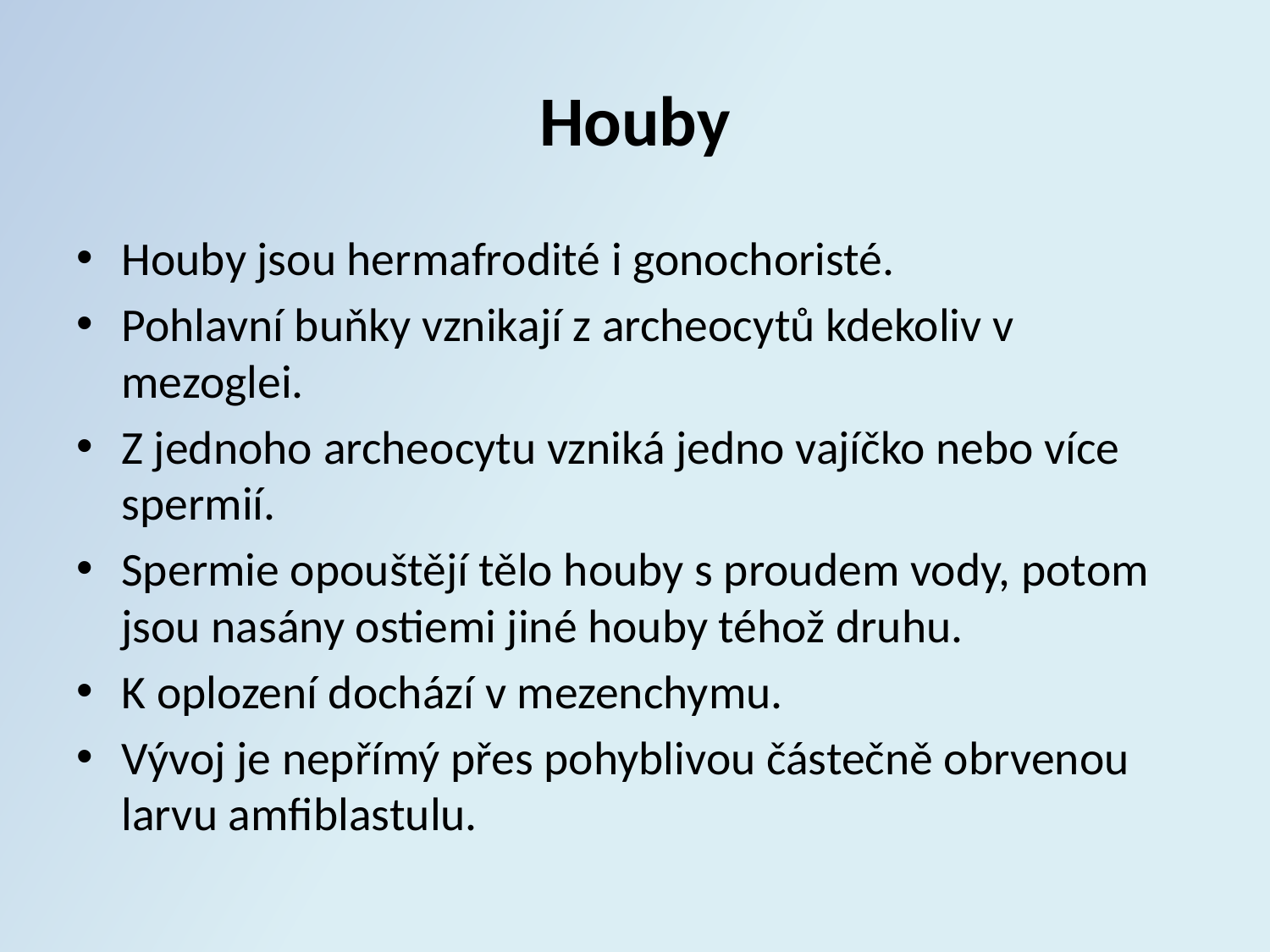

# Houby
Houby jsou hermafrodité i gonochoristé.
Pohlavní buňky vznikají z archeocytů kdekoliv v mezoglei.
Z jednoho archeocytu vzniká jedno vajíčko nebo více spermií.
Spermie opouštějí tělo houby s proudem vody, potom jsou nasány ostiemi jiné houby téhož druhu.
K oplození dochází v mezenchymu.
Vývoj je nepřímý přes pohyblivou částečně obrvenou larvu amfiblastulu.